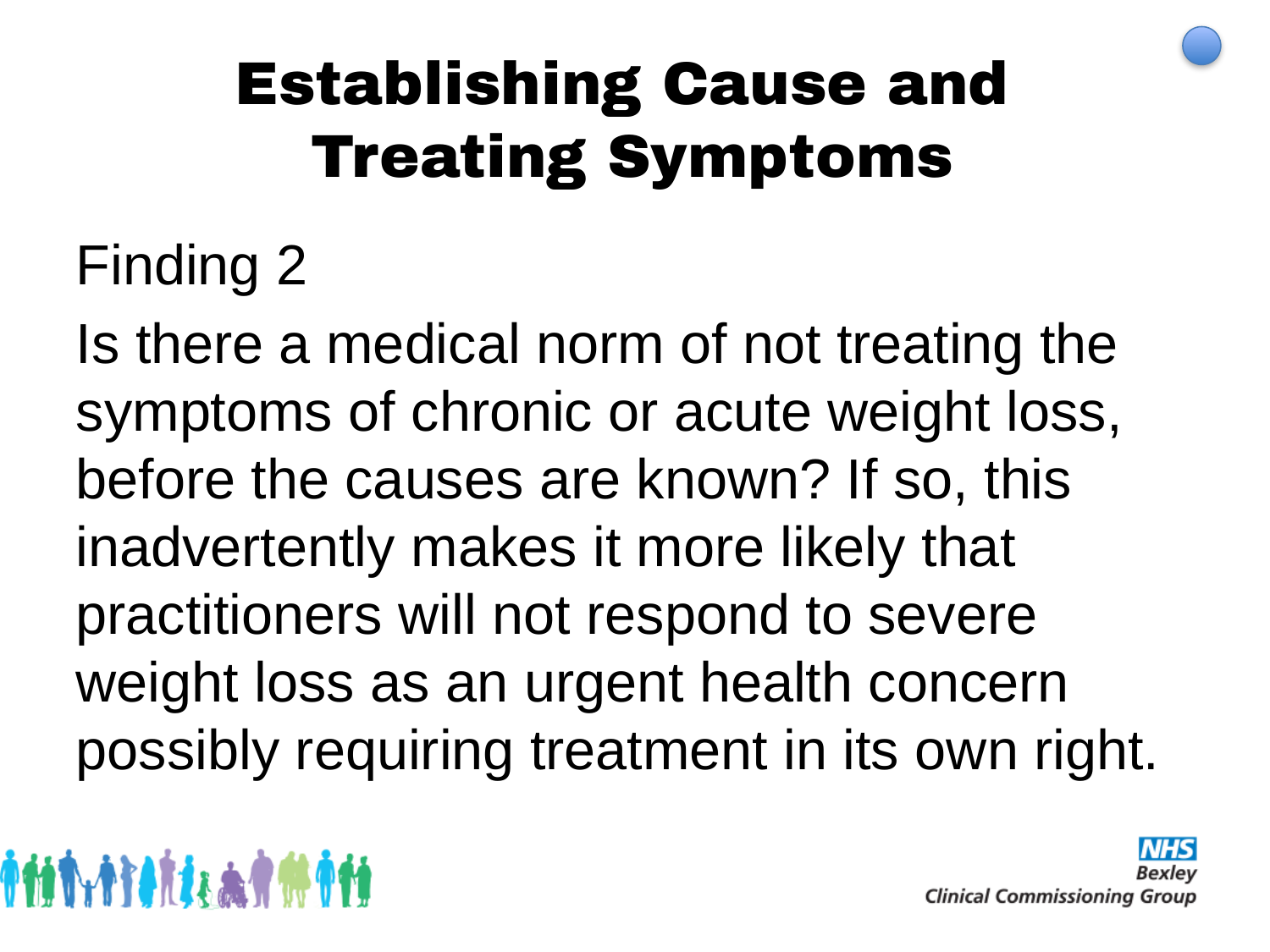

# Establishing Cause and Treating Symptoms
Finding 2
Is there a medical norm of not treating the symptoms of chronic or acute weight loss, before the causes are known? If so, this inadvertently makes it more likely that practitioners will not respond to severe weight loss as an urgent health concern possibly requiring treatment in its own right.